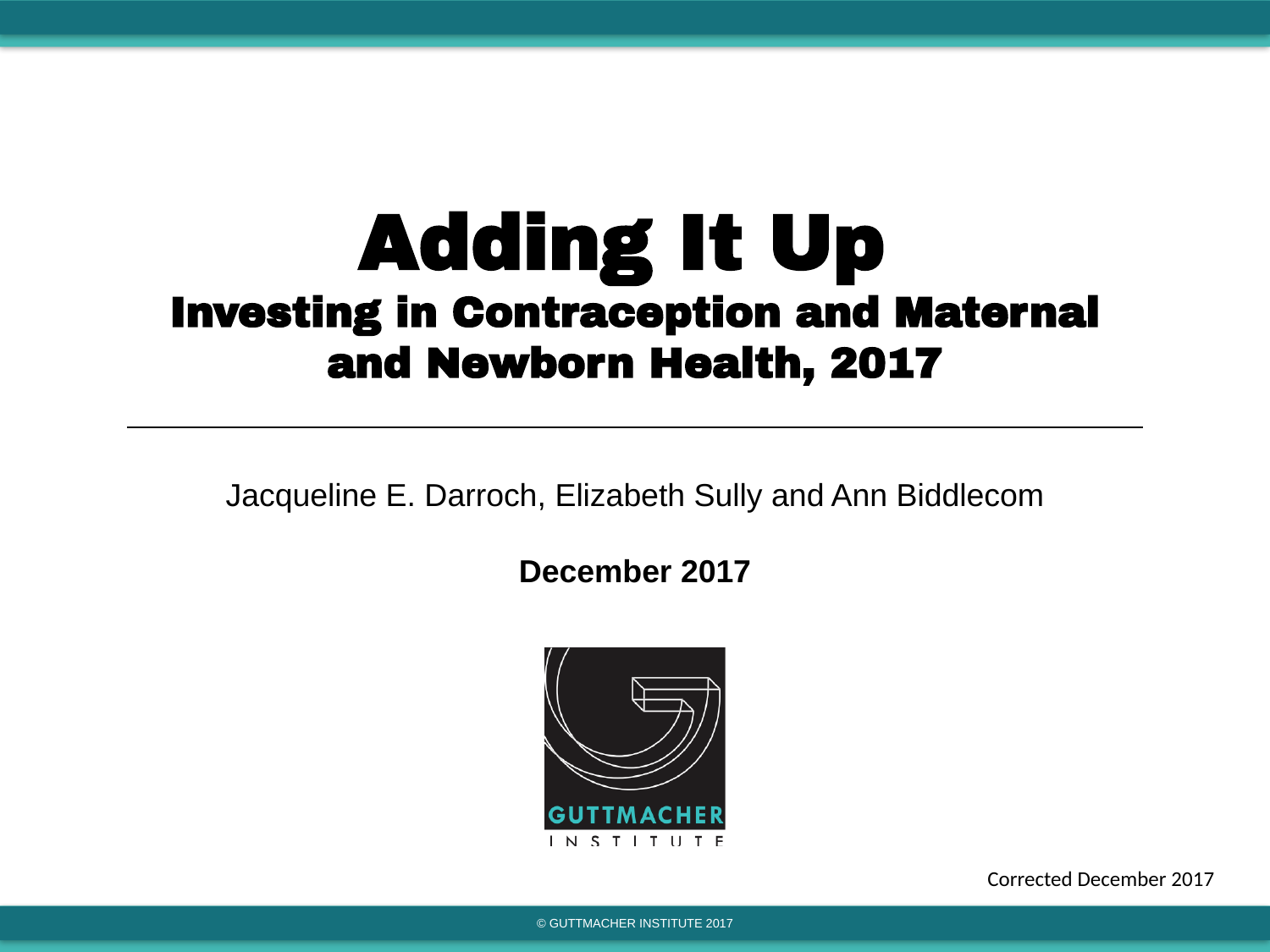

# Adding It Up Investing in Contraception and Maternal and Newborn Health, 2017

Jacqueline E. Darroch, Elizabeth Sully and Ann Biddlecom

December 2017

Corrected December 2017